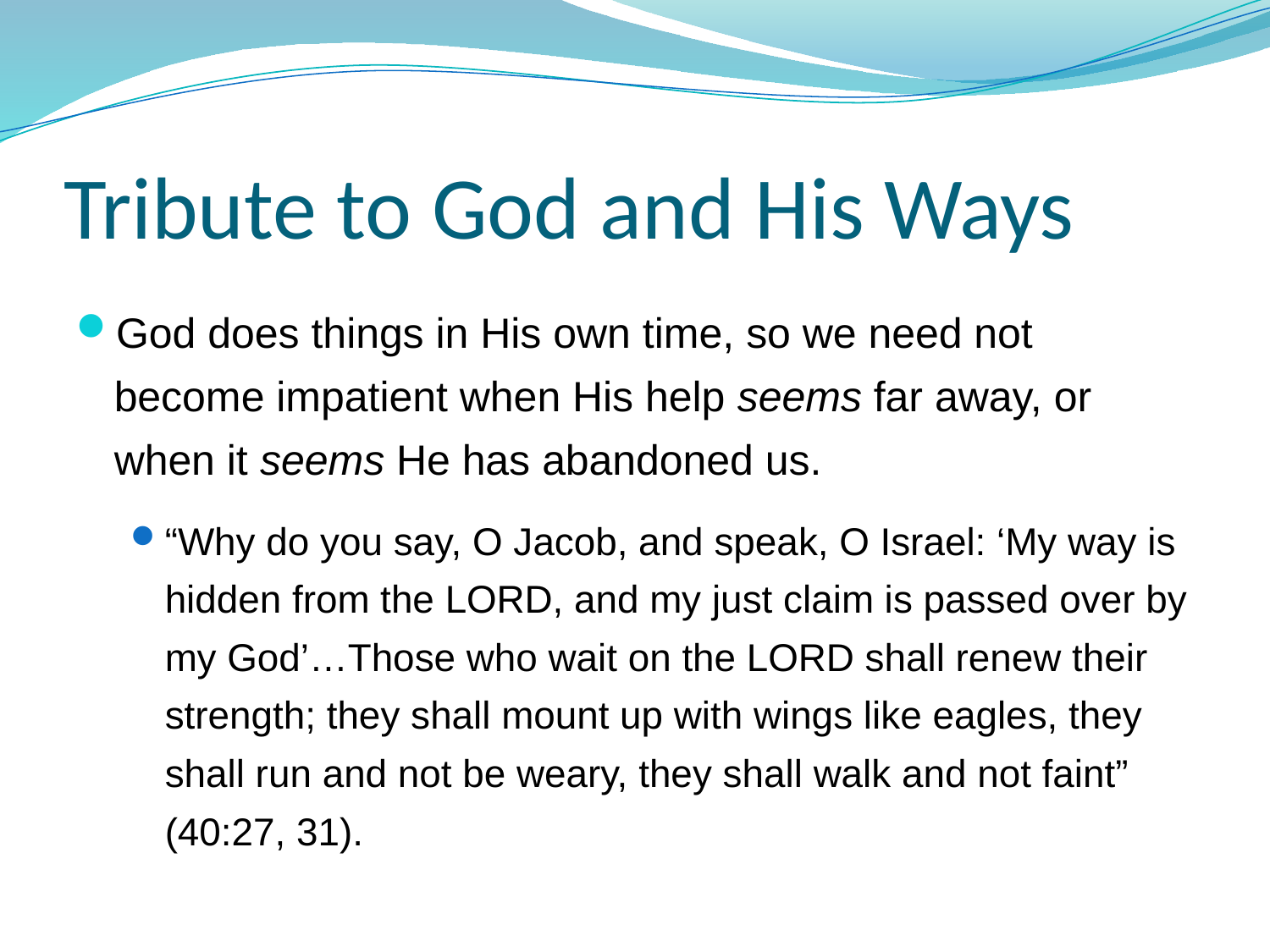

# Tribute to God and His Ways
God does things in His own time, so we need not become impatient when His help seems far away, or when it seems He has abandoned us.
“Why do you say, O Jacob, and speak, O Israel: ‘My way is hidden from the LORD, and my just claim is passed over by my God’…Those who wait on the LORD shall renew their strength; they shall mount up with wings like eagles, they shall run and not be weary, they shall walk and not faint” (40:27, 31).